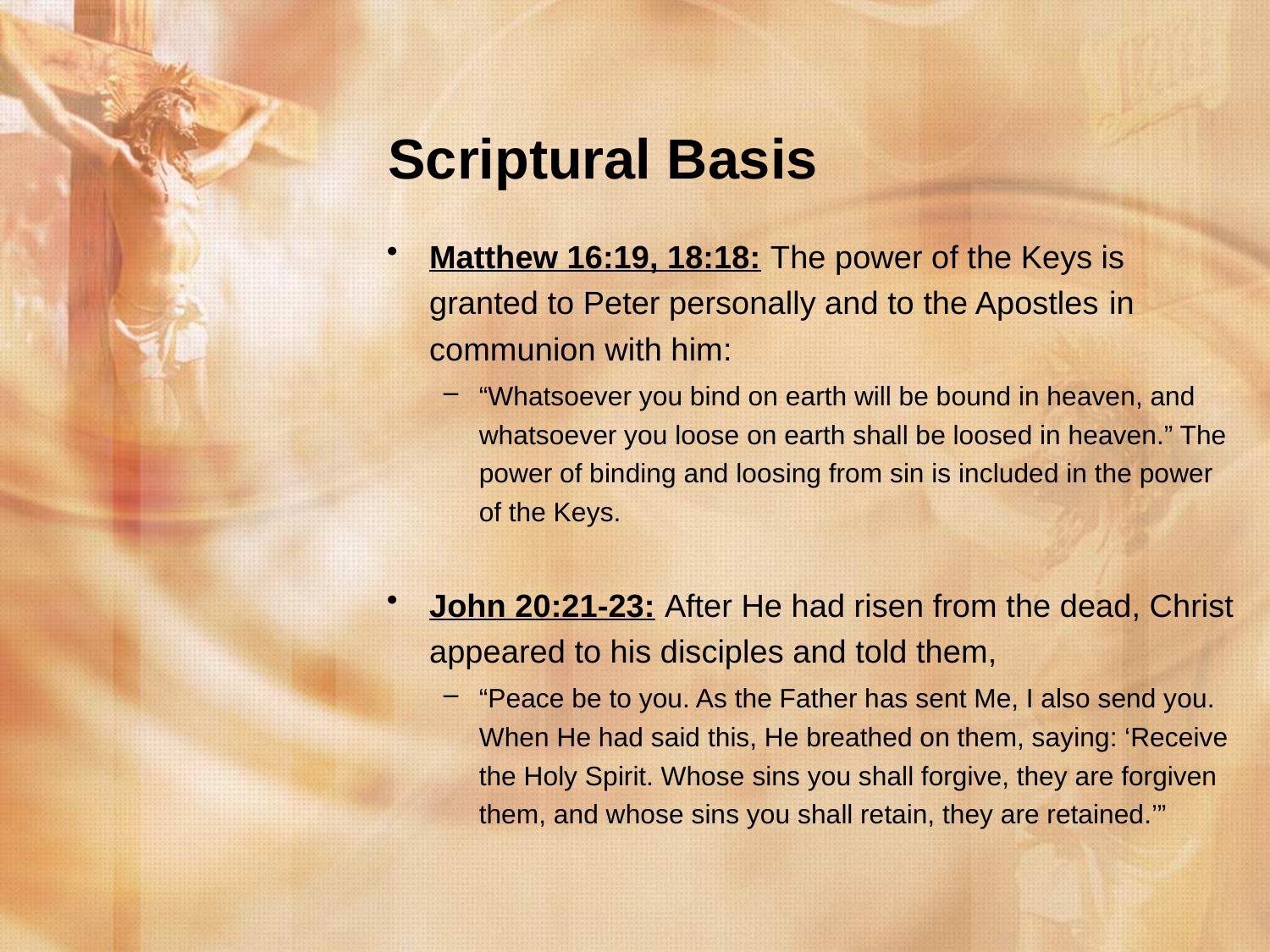

# Scriptural Basis
Matthew 16:19, 18:18: The power of the Keys is granted to Peter personally and to the Apostles in communion with him:
“Whatsoever you bind on earth will be bound in heaven, and whatsoever you loose on earth shall be loosed in heaven.” The power of binding and loosing from sin is included in the power of the Keys.

John 20:21-23: After He had risen from the dead, Christ appeared to his disciples and told them,
“Peace be to you. As the Father has sent Me, I also send you. When He had said this, He breathed on them, saying: ‘Receive the Holy Spirit. Whose sins you shall forgive, they are forgiven them, and whose sins you shall retain, they are retained.’”